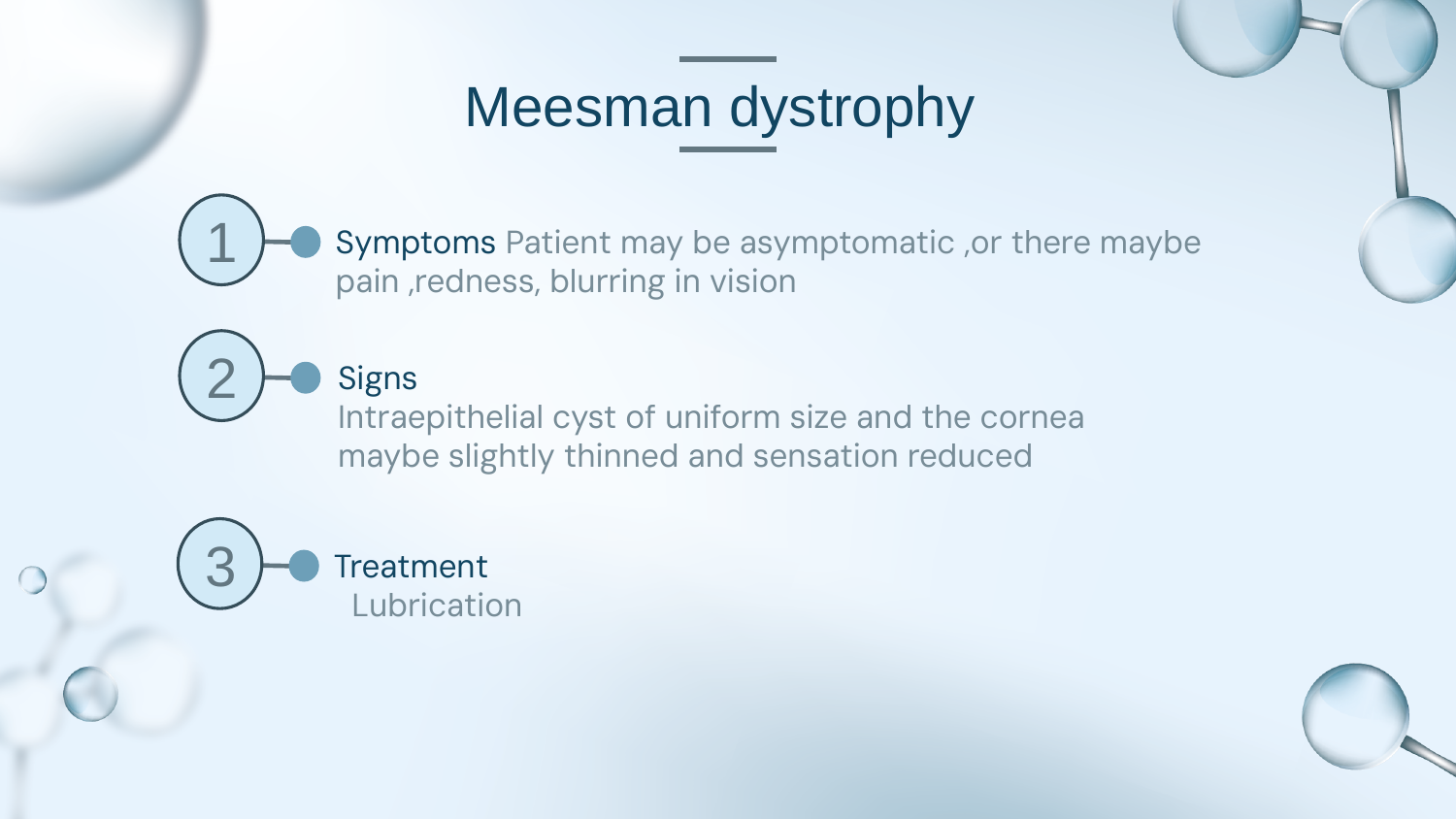

# Meesman dystrophy
1

2

3

Symptoms Patient may be asymptomatic ,or there maybe pain ,redness, blurring in vision

Signs
Intraepithelial cyst of uniform size and the cornea maybe slightly thinned and sensation reduced

Treatment
Lubrication